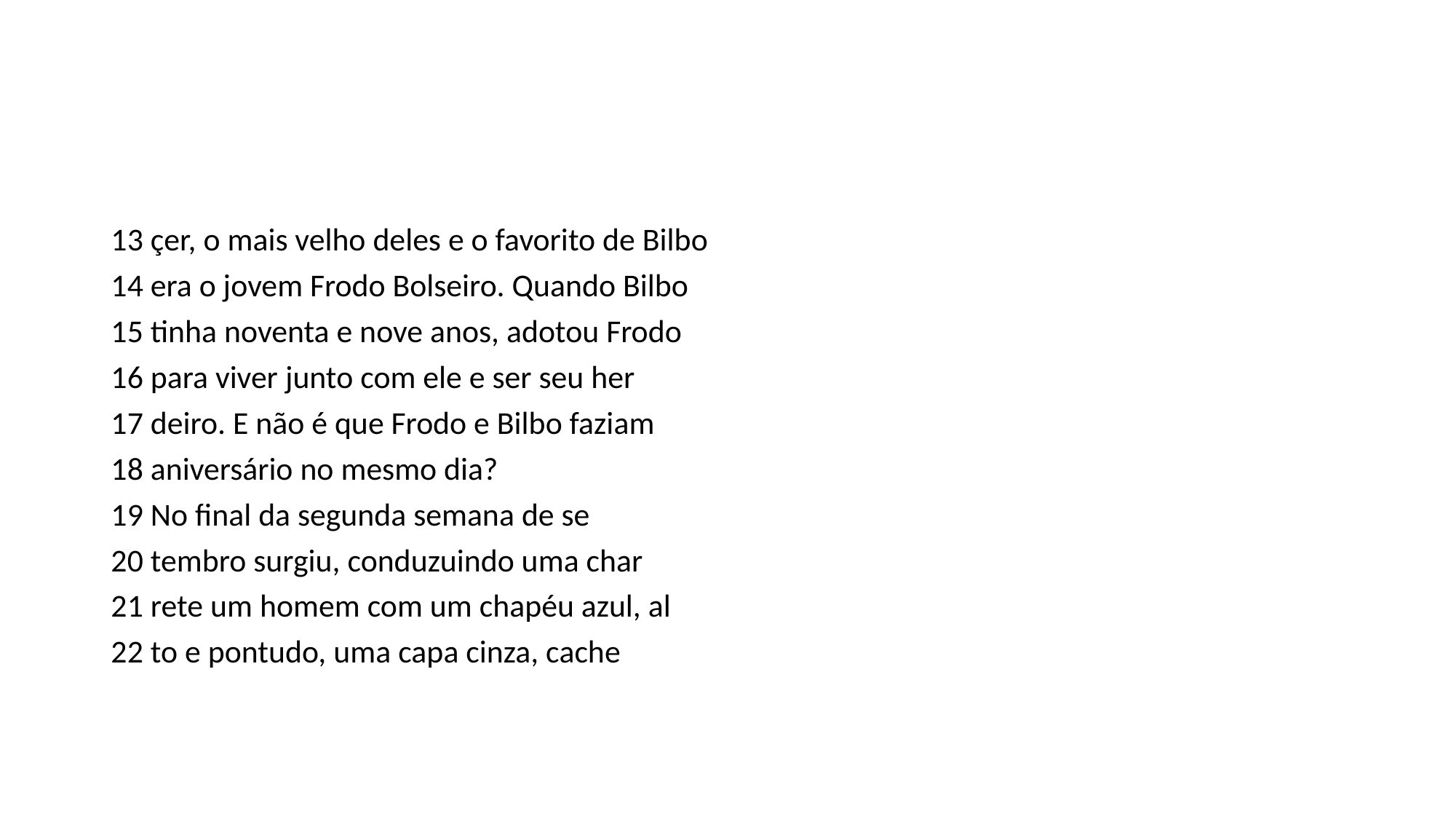

#
13 çer, o mais velho deles e o favorito de Bilbo
14 era o jovem Frodo Bolseiro. Quando Bilbo
15 tinha noventa e nove anos, adotou Frodo
16 para viver junto com ele e ser seu her
17 deiro. E não é que Frodo e Bilbo faziam
18 aniversário no mesmo dia?
19 No final da segunda semana de se
20 tembro surgiu, conduzuindo uma char
21 rete um homem com um chapéu azul, al
22 to e pontudo, uma capa cinza, cache